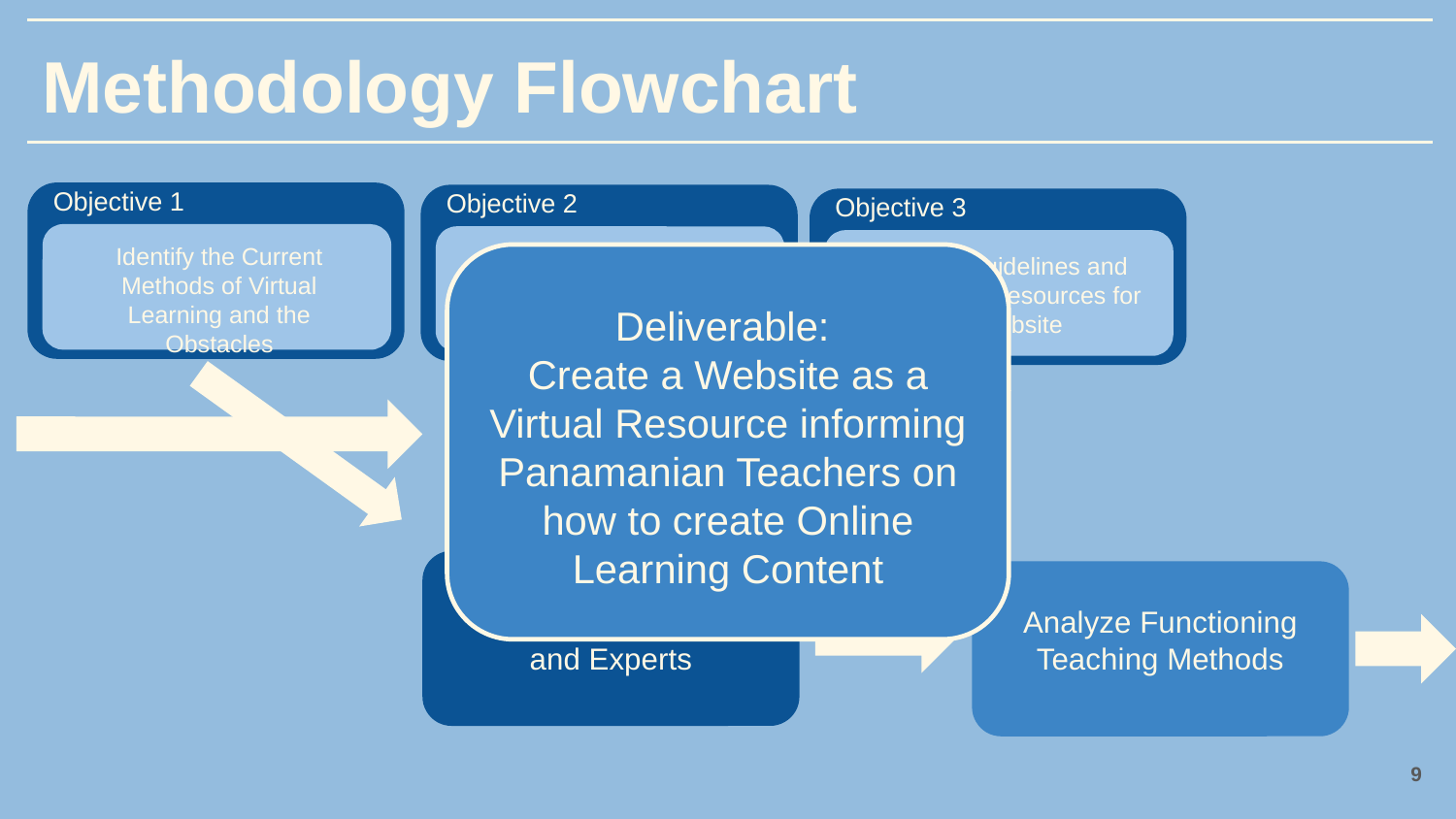

Methodology Flowchart
Objective 1
Objective 2
Objective 3

Identify the Current Methods of Virtual Learning and the Obstacles

Develop Guidelines and Tutorials for Resources for the Website

Obtain the Perspective of Current Instructors

Deliverable:
Create a Website as a Virtual Resource informing Panamanian Teachers on how to create Online Learning Content

Interview Educators and Experts
Analyze Functioning Teaching Methods

9